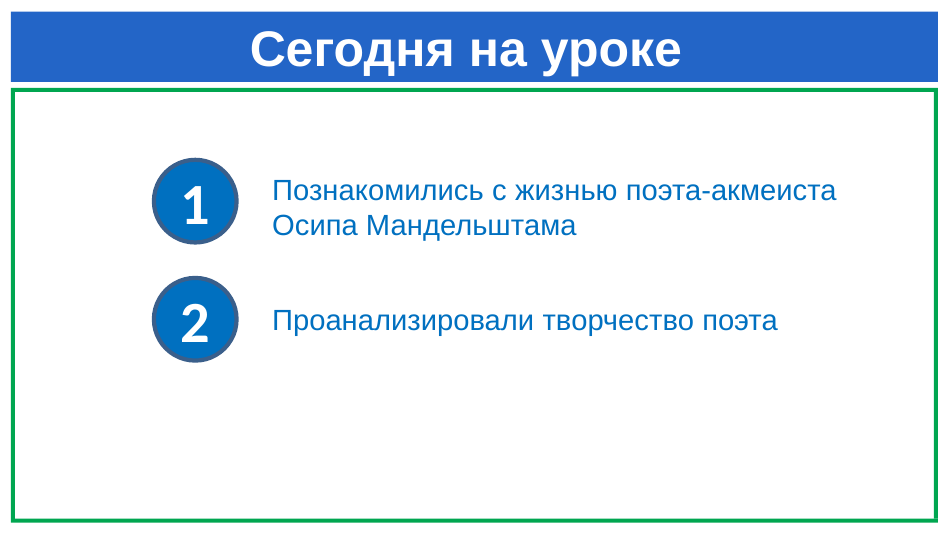

# Сегодня на уроке
1
Познакомились с жизнью поэта-акмеиста Осипа Мандельштама
2
Проанализировали творчество поэта